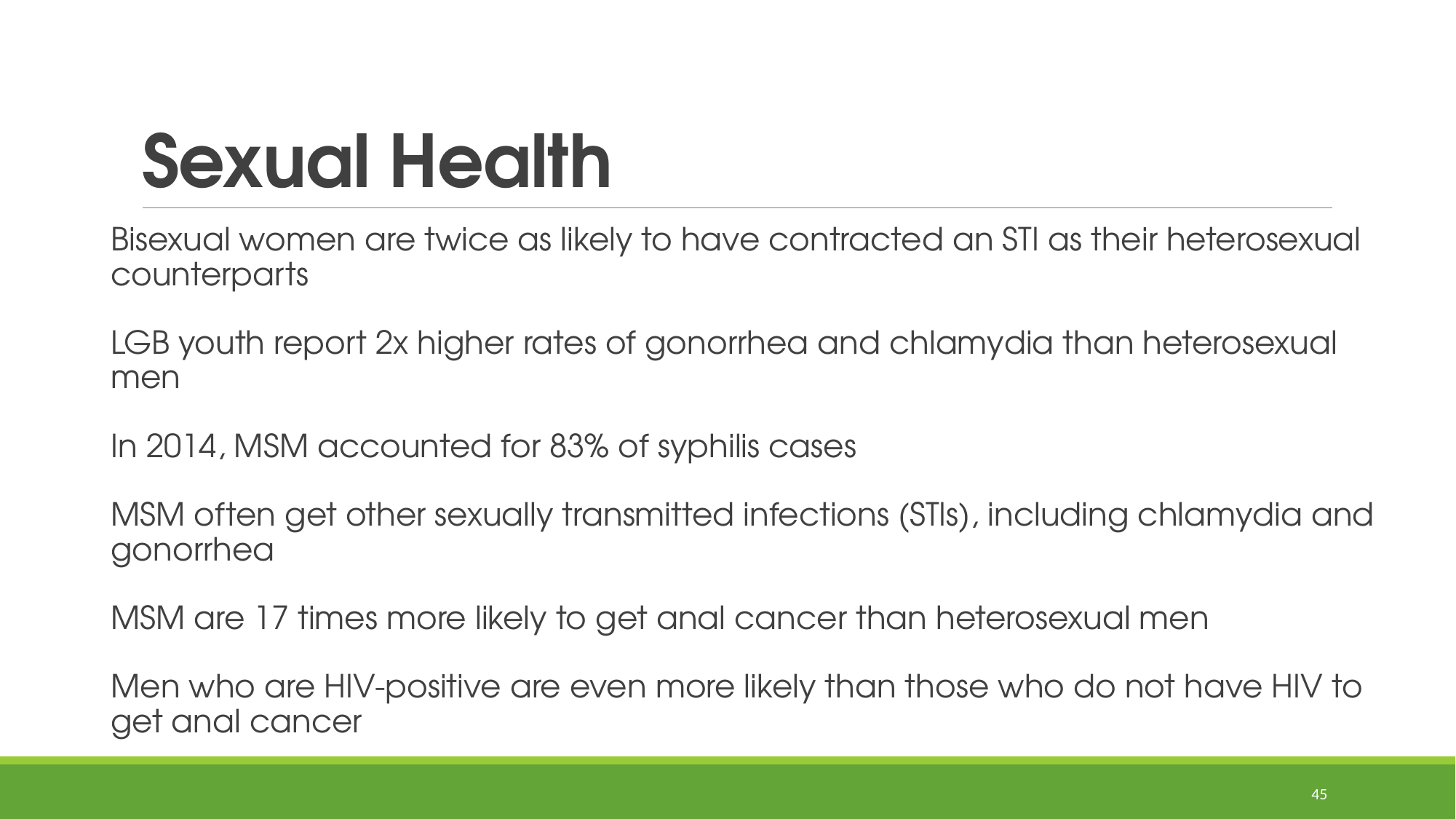

# Sexual Health
Bisexual women are twice as likely to have contracted an STI as their heterosexual counterparts
LGB youth report 2x higher rates of gonorrhea and chlamydia than heterosexual men
In 2014, MSM accounted for 83% of syphilis cases
MSM often get other sexually transmitted infections (STIs), including chlamydia and gonorrhea
MSM are 17 times more likely to get anal cancer than heterosexual men
Men who are HIV-positive are even more likely than those who do not have HIV to get anal cancer
45